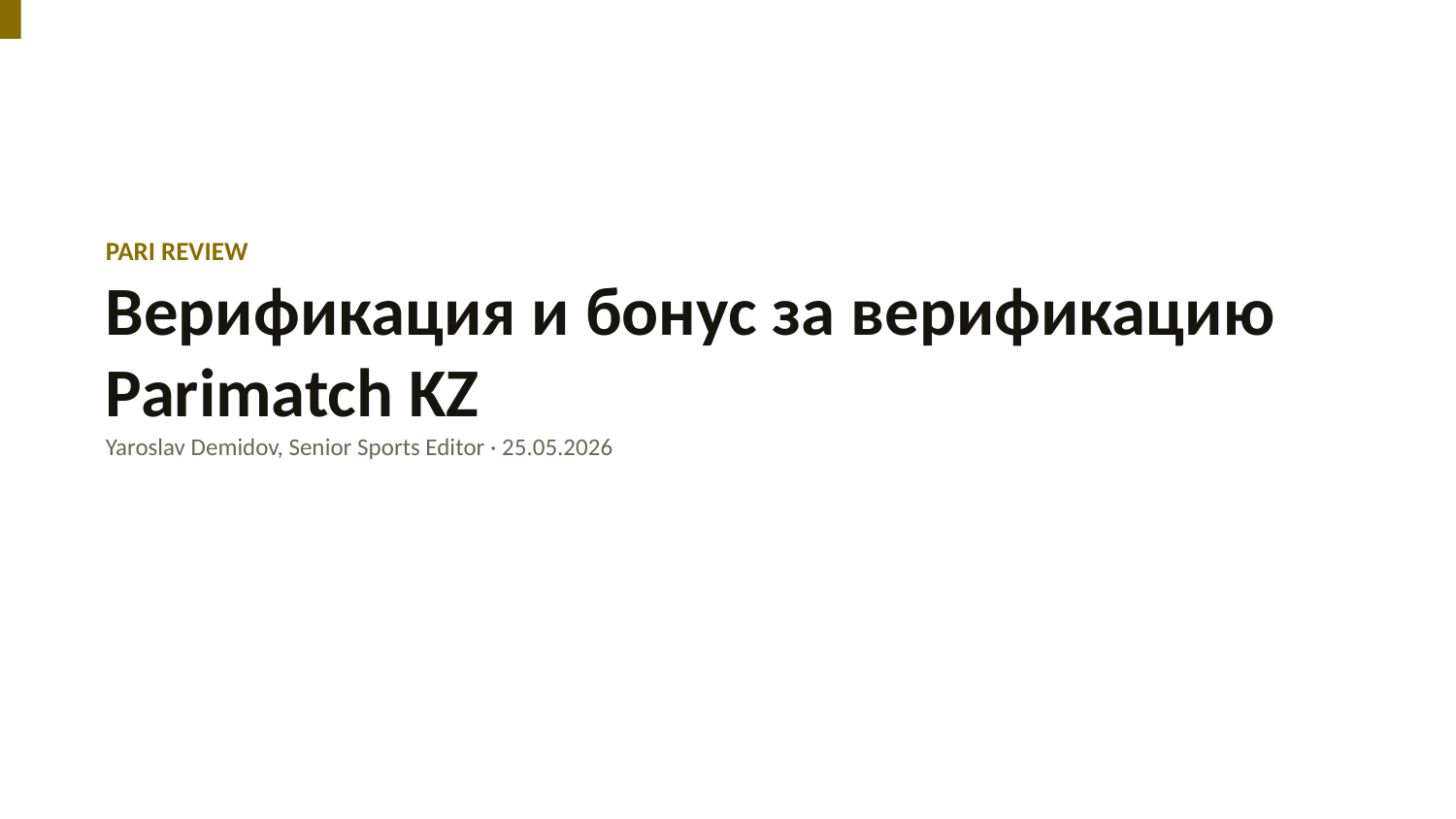

PARI REVIEW
Верификация и бонус за верификацию Parimatch KZ
Yaroslav Demidov, Senior Sports Editor · 25.05.2026